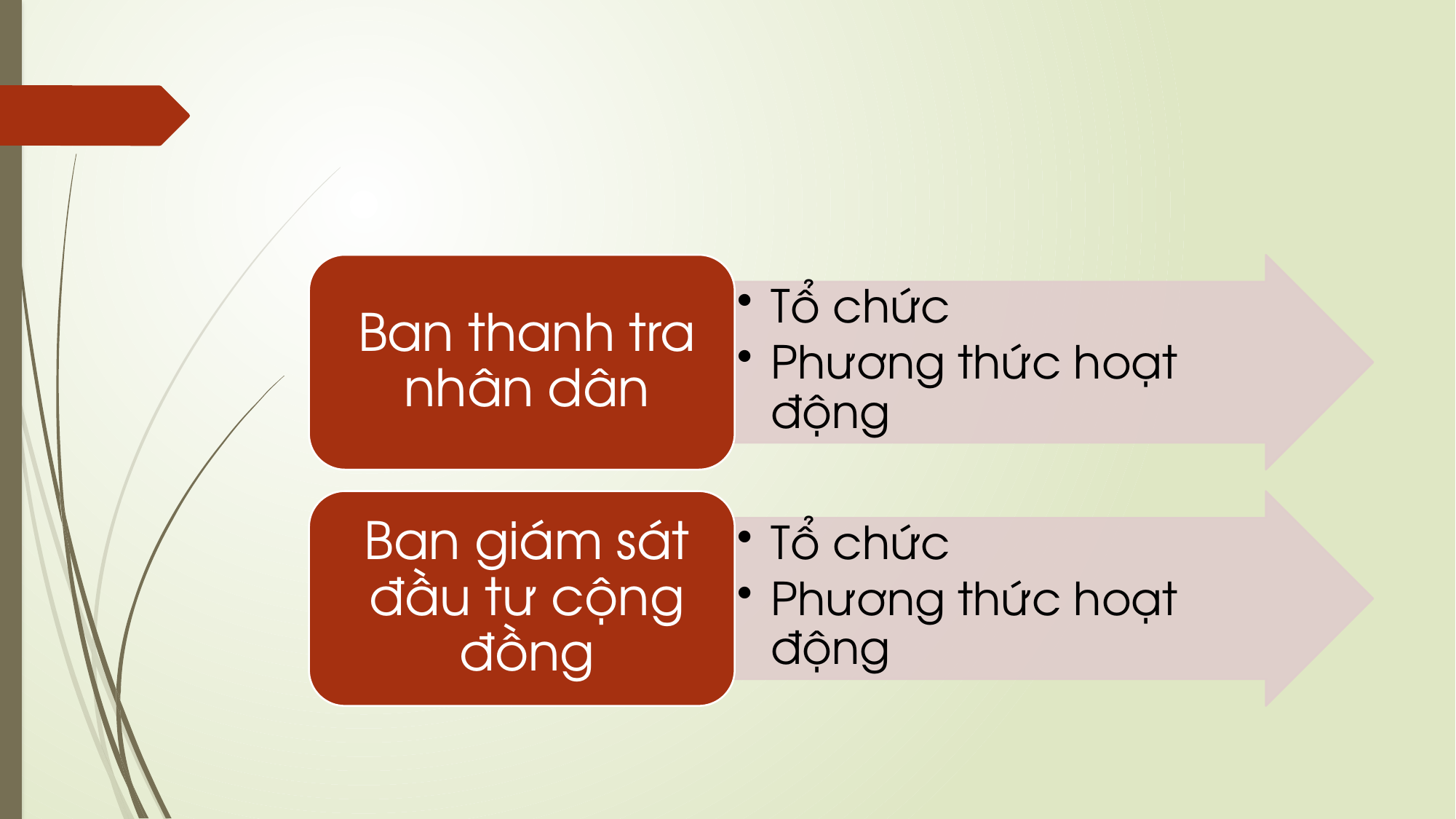

Tổ chức
Phương thức hoạt động
Ban thanh tra nhân dân
Tổ chức
Phương thức hoạt động
Ban giám sát đầu tư cộng đồng